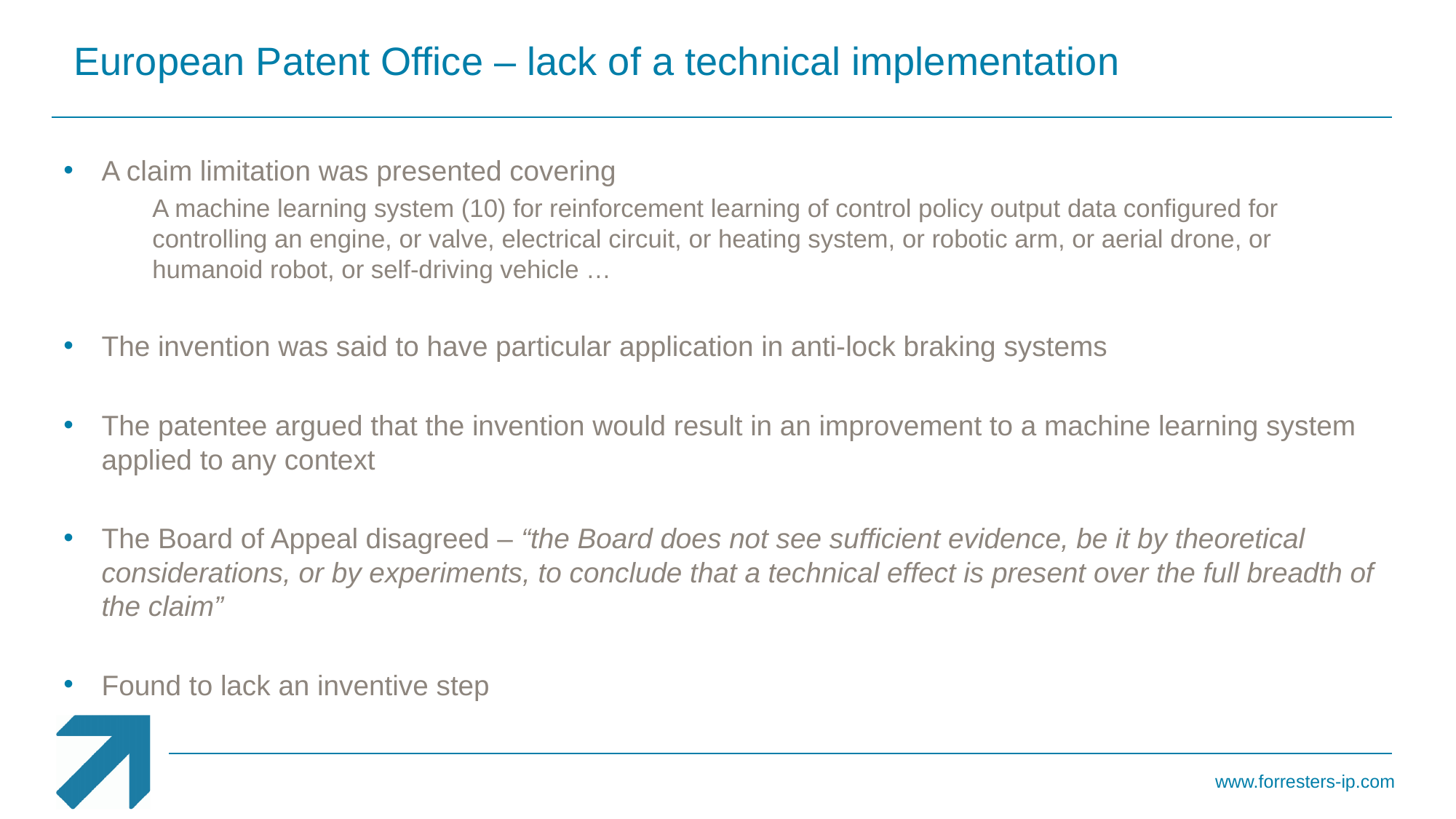

European Patent Office – lack of a technical implementation
A claim limitation was presented covering
A machine learning system (10) for reinforcement learning of control policy output data configured for controlling an engine, or valve, electrical circuit, or heating system, or robotic arm, or aerial drone, or humanoid robot, or self-driving vehicle …

The invention was said to have particular application in anti-lock braking systems

The patentee argued that the invention would result in an improvement to a machine learning system applied to any context

The Board of Appeal disagreed – “the Board does not see sufficient evidence, be it by theoretical considerations, or by experiments, to conclude that a technical effect is present over the full breadth of the claim”

Found to lack an inventive step